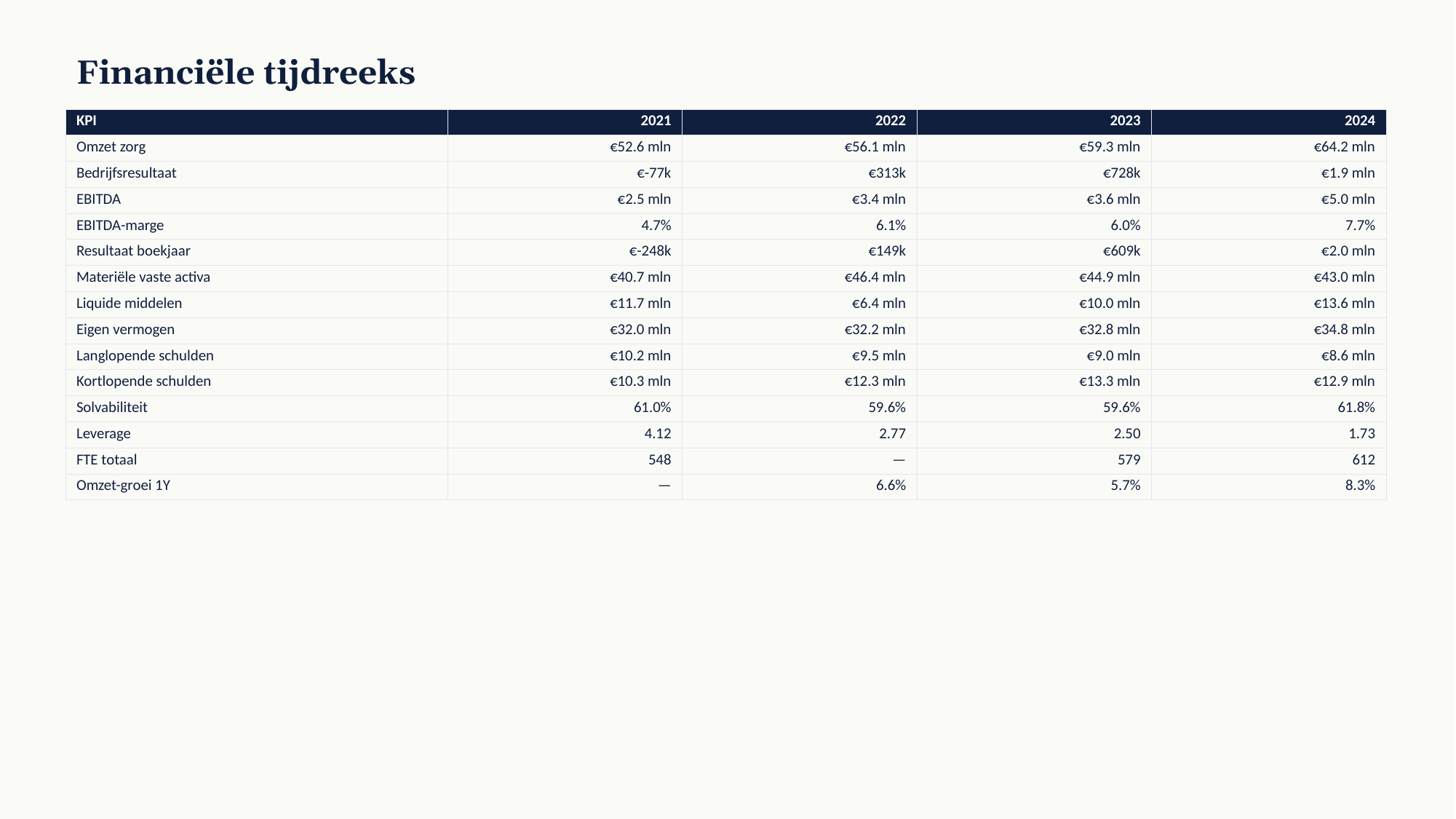

Financiële tijdreeks
| KPI | 2021 | 2022 | 2023 | 2024 |
| --- | --- | --- | --- | --- |
| Omzet zorg | €52.6 mln | €56.1 mln | €59.3 mln | €64.2 mln |
| Bedrijfsresultaat | €-77k | €313k | €728k | €1.9 mln |
| EBITDA | €2.5 mln | €3.4 mln | €3.6 mln | €5.0 mln |
| EBITDA-marge | 4.7% | 6.1% | 6.0% | 7.7% |
| Resultaat boekjaar | €-248k | €149k | €609k | €2.0 mln |
| Materiële vaste activa | €40.7 mln | €46.4 mln | €44.9 mln | €43.0 mln |
| Liquide middelen | €11.7 mln | €6.4 mln | €10.0 mln | €13.6 mln |
| Eigen vermogen | €32.0 mln | €32.2 mln | €32.8 mln | €34.8 mln |
| Langlopende schulden | €10.2 mln | €9.5 mln | €9.0 mln | €8.6 mln |
| Kortlopende schulden | €10.3 mln | €12.3 mln | €13.3 mln | €12.9 mln |
| Solvabiliteit | 61.0% | 59.6% | 59.6% | 61.8% |
| Leverage | 4.12 | 2.77 | 2.50 | 1.73 |
| FTE totaal | 548 | — | 579 | 612 |
| Omzet-groei 1Y | — | 6.6% | 5.7% | 8.3% |